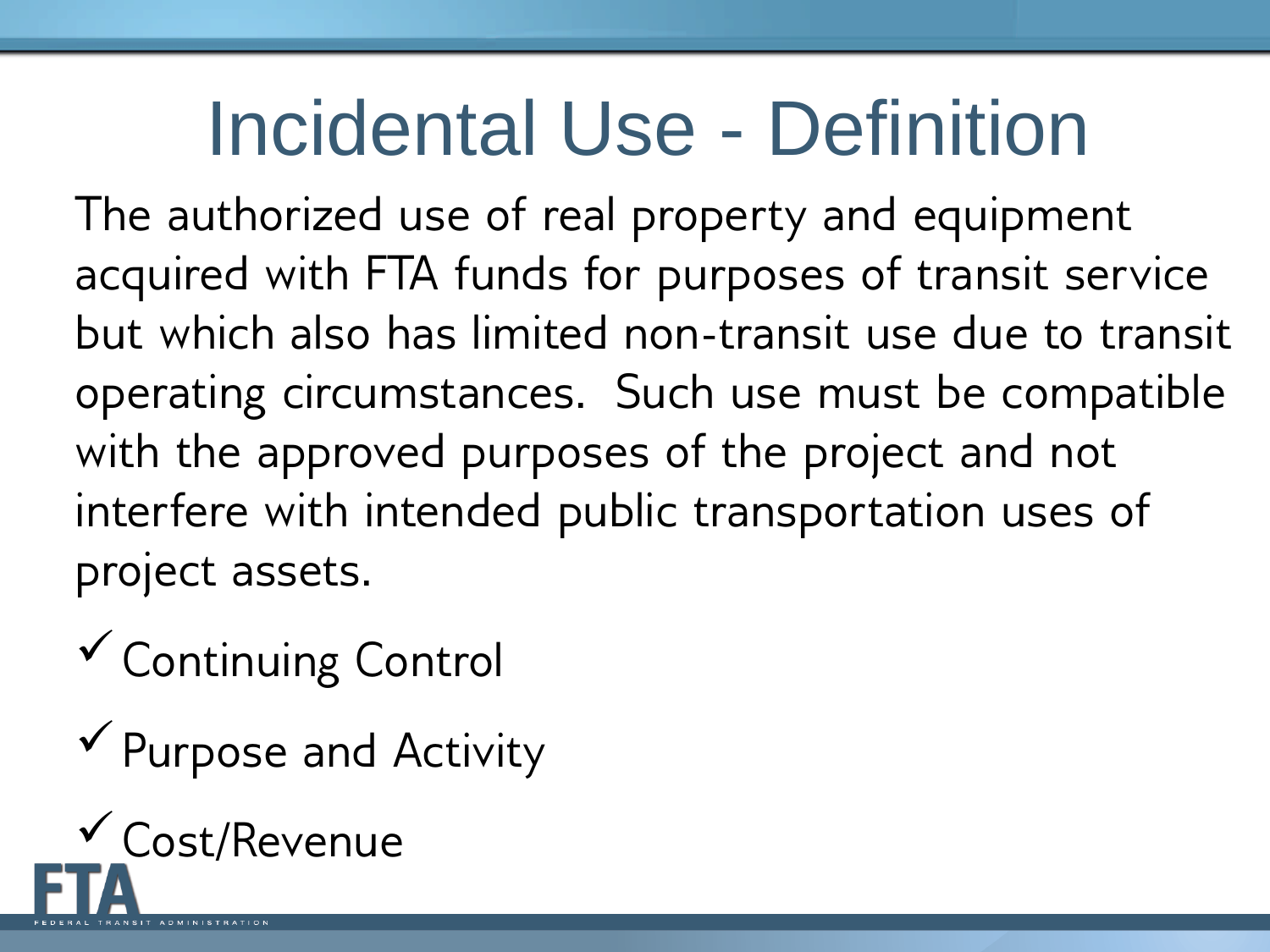

# Incidental Use - Definition
The authorized use of real property and equipment acquired with FTA funds for purposes of transit service but which also has limited non-transit use due to transit operating circumstances.  Such use must be compatible with the approved purposes of the project and not interfere with intended public transportation uses of project assets.
Continuing Control
Purpose and Activity
Cost/Revenue